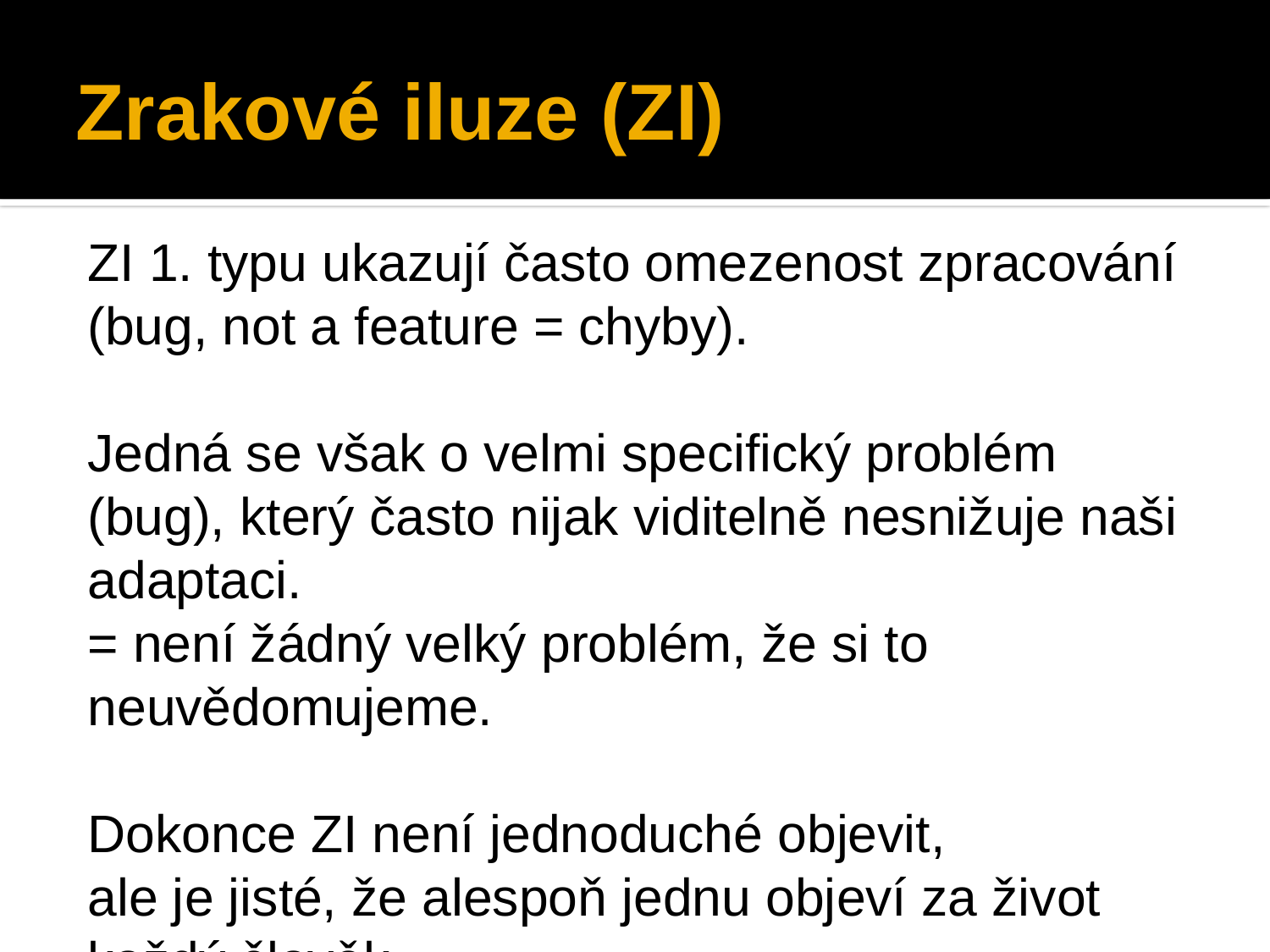

Zrakové iluze (ZI)
ZI 1. typu ukazují často omezenost zpracování (bug, not a feature = chyby).

Jedná se však o velmi specifický problém (bug), který často nijak viditelně nesnižuje naši adaptaci.
= není žádný velký problém, že si to neuvědomujeme.

Dokonce ZI není jednoduché objevit,
ale je jisté, že alespoň jednu objeví za život každý člověk.